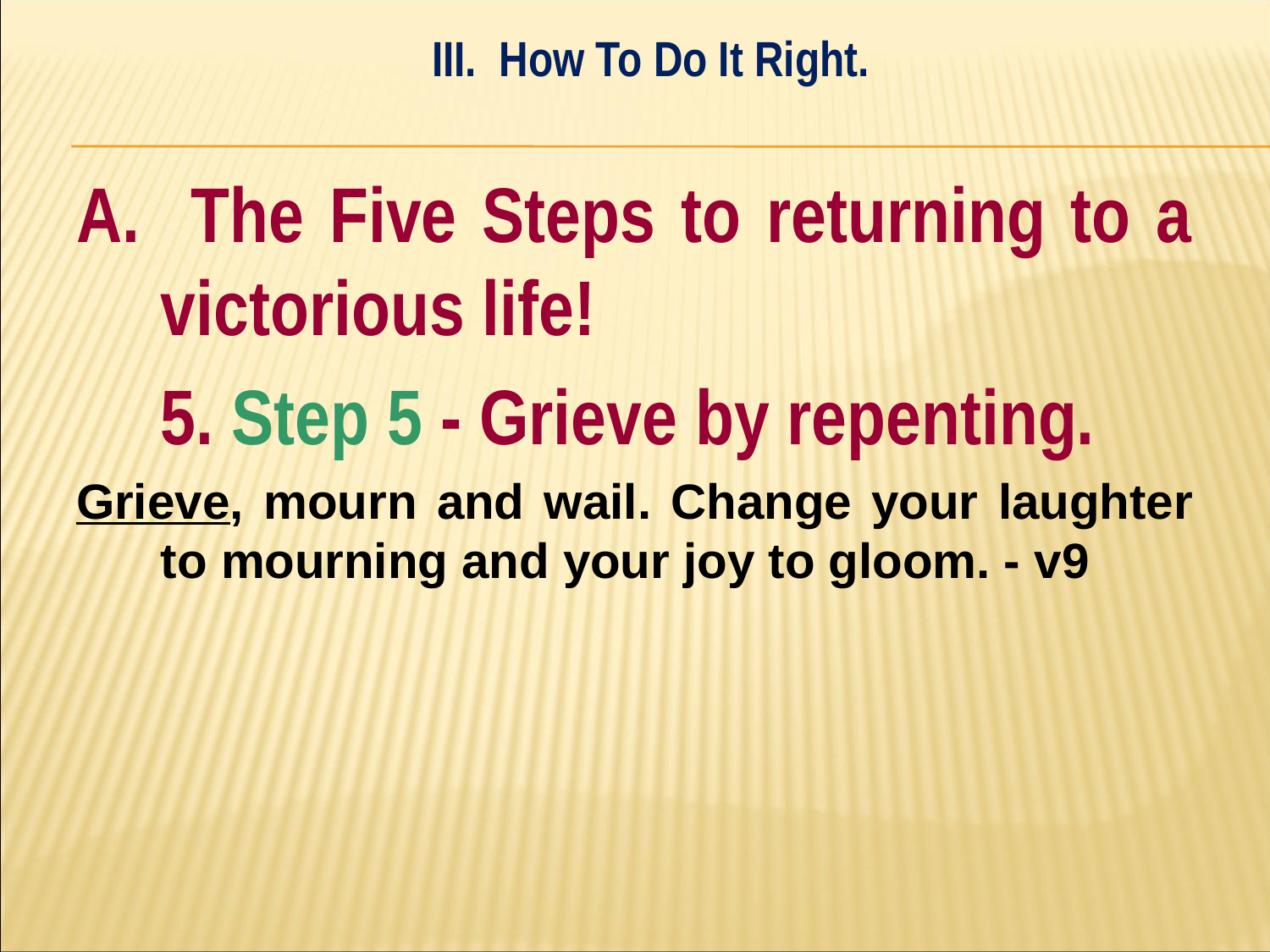

III.  How To Do It Right.
#
A.  The Five Steps to returning to a victorious life!
	5. Step 5 - Grieve by repenting.
Grieve, mourn and wail. Change your laughter to mourning and your joy to gloom. - v9